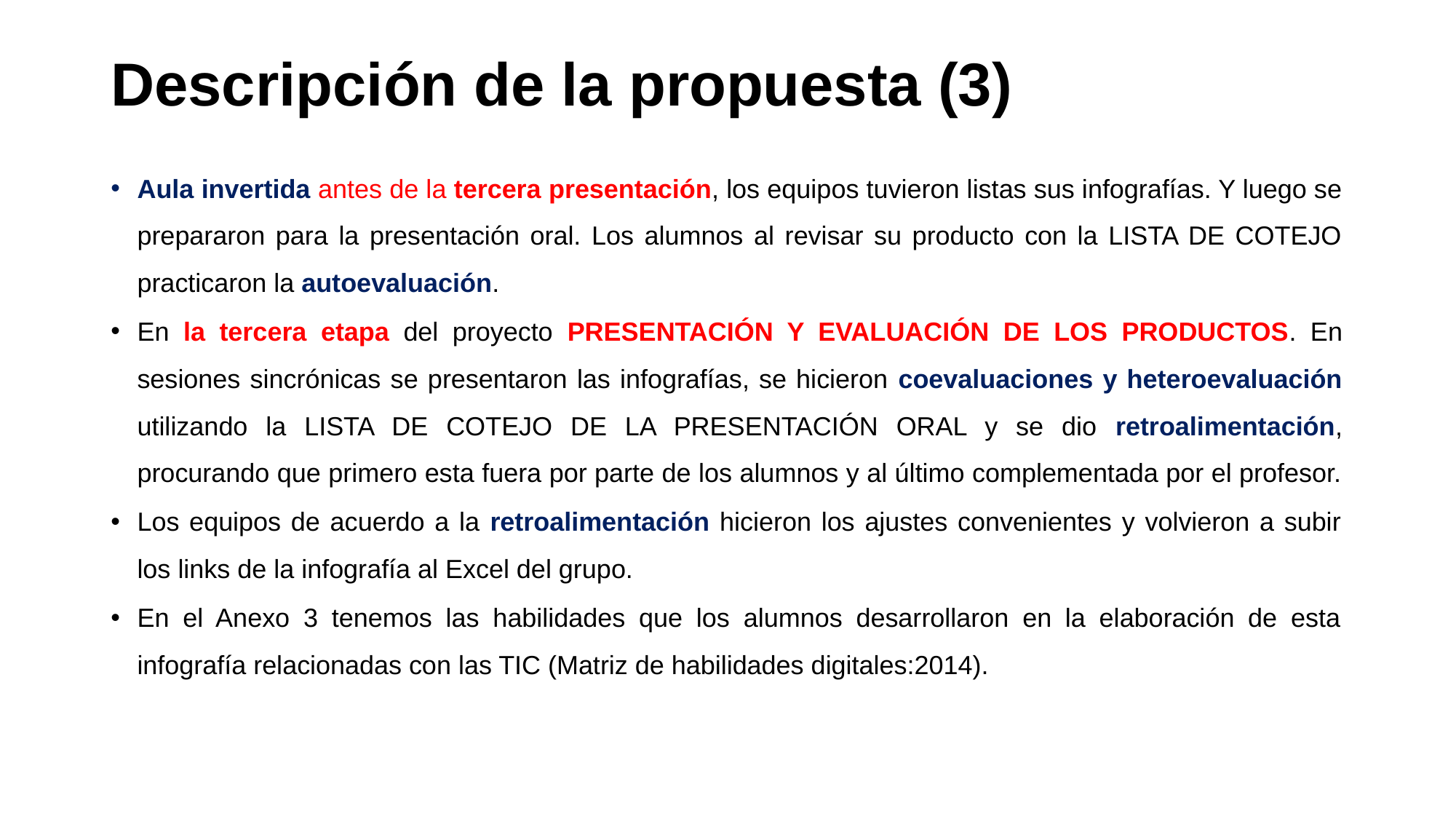

# Descripción de la propuesta (3)
Aula invertida antes de la tercera presentación, los equipos tuvieron listas sus infografías. Y luego se prepararon para la presentación oral. Los alumnos al revisar su producto con la LISTA DE COTEJO practicaron la autoevaluación.
En la tercera etapa del proyecto PRESENTACIÓN Y EVALUACIÓN DE LOS PRODUCTOS. En sesiones sincrónicas se presentaron las infografías, se hicieron coevaluaciones y heteroevaluación utilizando la LISTA DE COTEJO DE LA PRESENTACIÓN ORAL y se dio retroalimentación, procurando que primero esta fuera por parte de los alumnos y al último complementada por el profesor.
Los equipos de acuerdo a la retroalimentación hicieron los ajustes convenientes y volvieron a subir los links de la infografía al Excel del grupo.
En el Anexo 3 tenemos las habilidades que los alumnos desarrollaron en la elaboración de esta infografía relacionadas con las TIC (Matriz de habilidades digitales:2014).